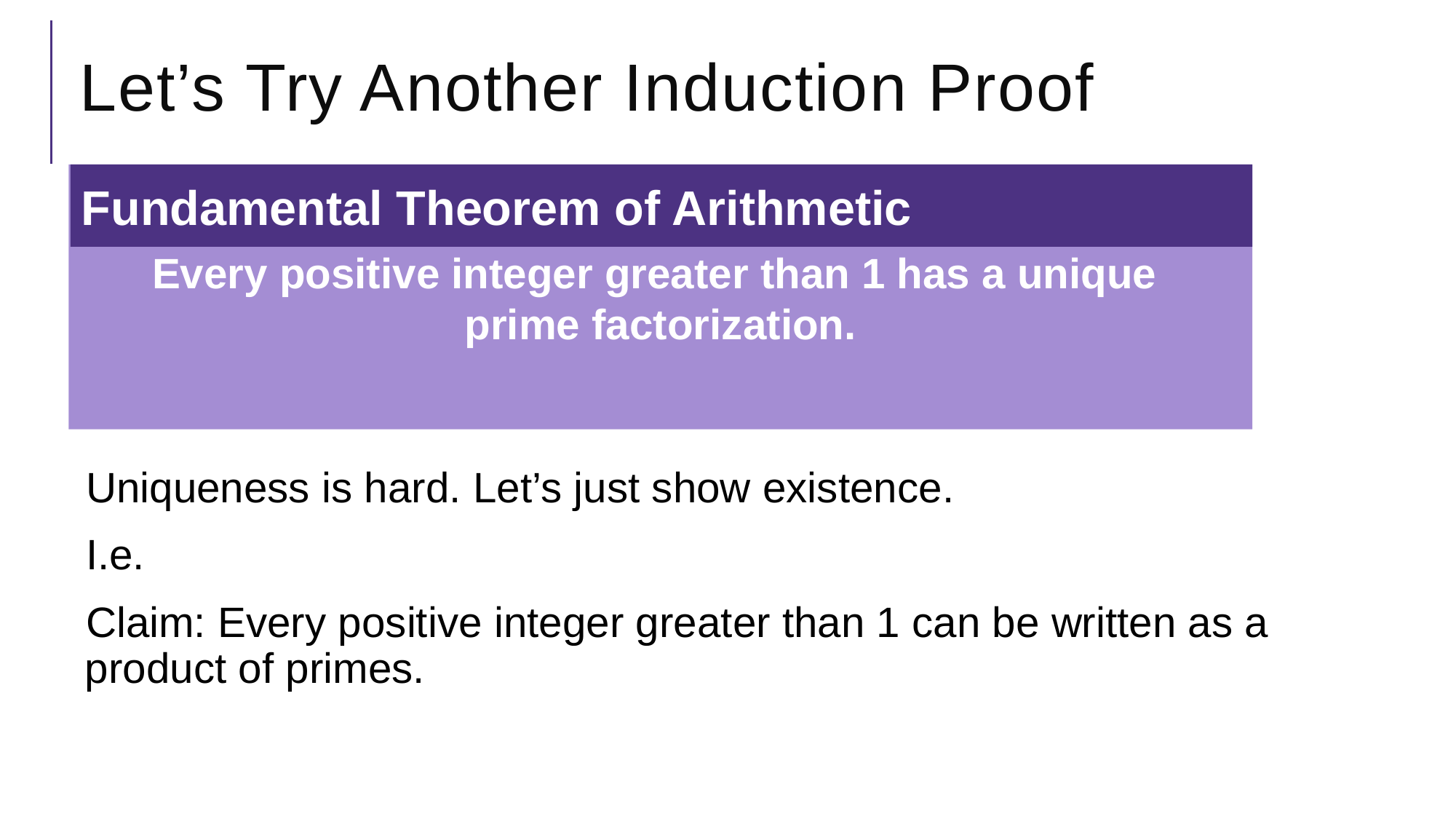

# Let’s Try Another Induction Proof
Every positive integer greater than 1 has a unique
prime factorization.
Fundamental Theorem of Arithmetic
Uniqueness is hard. Let’s just show existence.
I.e.
Claim: Every positive integer greater than 1 can be written as a product of primes.